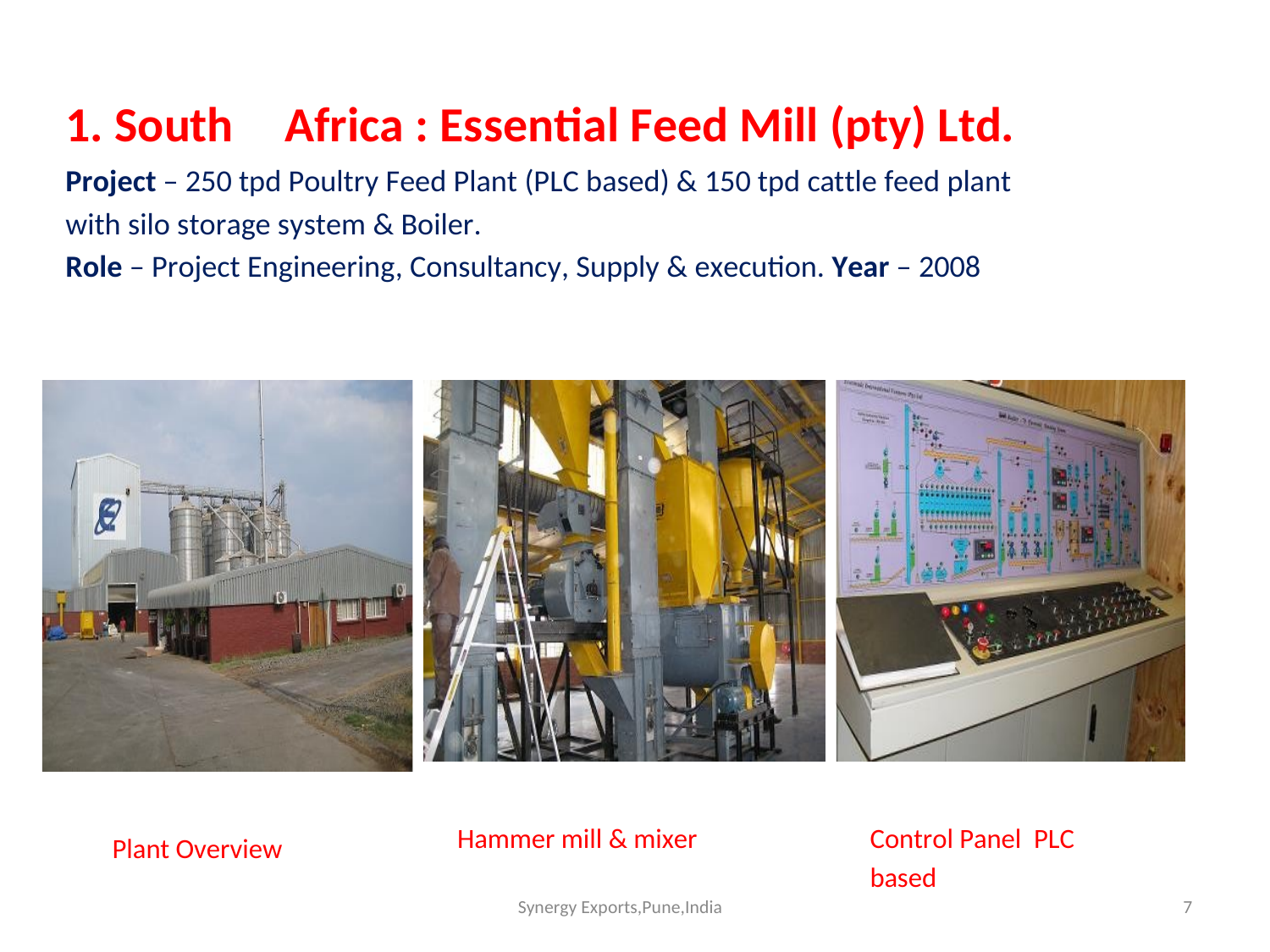

1. South
Africa : Essential Feed Mill (pty) Ltd.
Project – 250 tpd Poultry Feed Plant (PLC based) & 150 tpd cattle feed plant
with silo storage system & Boiler.
Role – Project Engineering, Consultancy, Supply & execution. Year – 2008

Hammer mill & mixer
Control Panel  PLC
based
Plant Overview
Synergy Exports,Pune,India
7